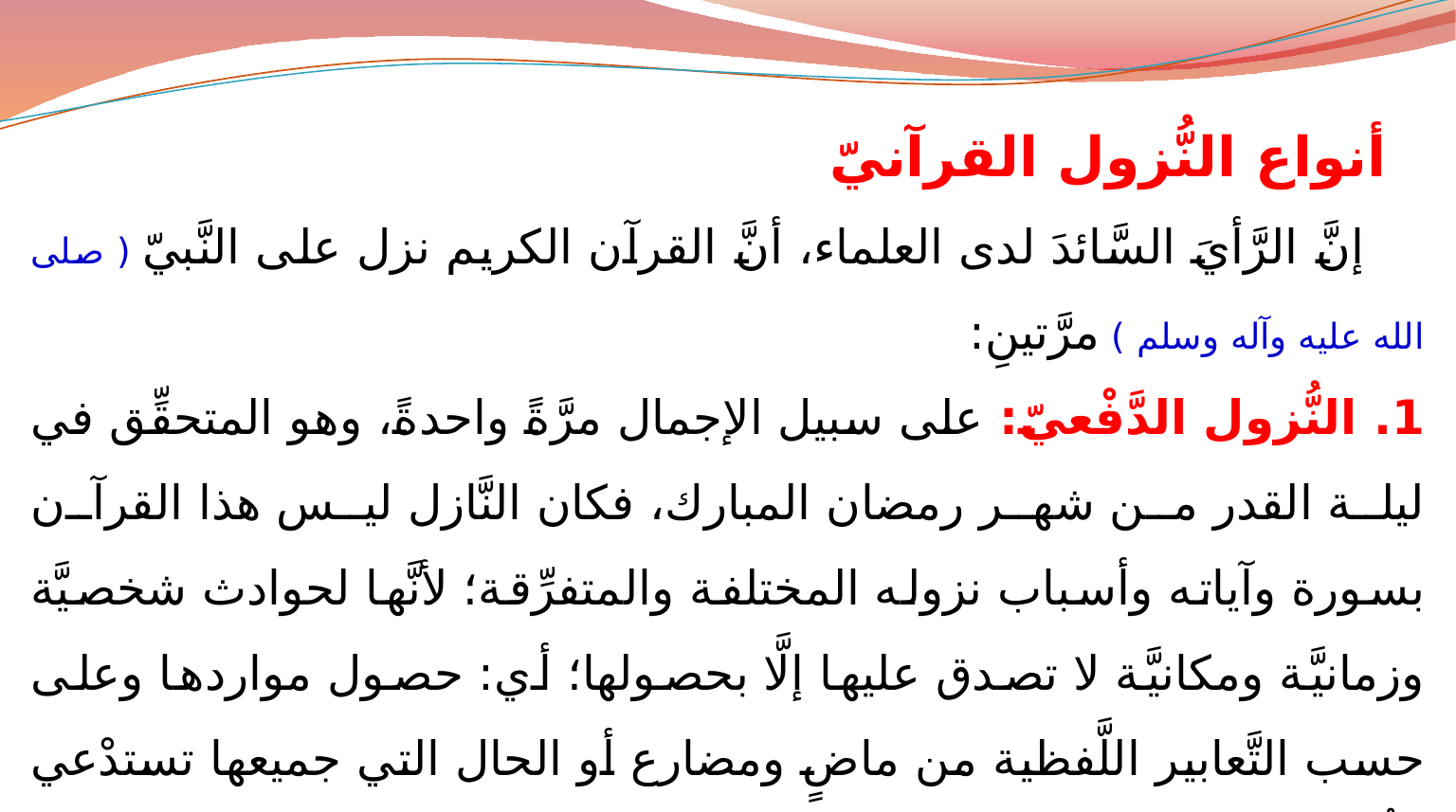

أنواع النُّزول القرآنيّ
    إنَّ الرَّأيَ السَّائدَ لدى العلماء، أنَّ القرآن الكريم نزل على النَّبيّ ( صلى الله عليه وآله وسلم ) مرَّتينِ:
1. النُّزول الدَّفْعيّ: على سبيل الإجمال مرَّةً واحدةً، وهو المتحقِّق في ليلة القدر من شهر رمضان المبارك، فكان النَّازل ليس هذا القرآن بسورة وآياته وأسباب نزوله المختلفة والمتفرِّقة؛ لأنَّها لحوادث شخصيَّة وزمانيَّة ومكانيَّة لا تصدق عليها إلَّا بحصولها؛ أي: حصول مواردها وعلى حسب التَّعابير اللَّفظية من ماضٍ ومضارع أو الحال التي جميعها تستدْعي النُّزول المنجَّم، بل النَّازل هو حقيقة القرآن بعلومه ومعارفه الإلهيَّة؛ ليتنوَّر قلب النَّبيّ ( صلى الله عليه وآله وسلم ) بالمعارف القرآنيَّة.